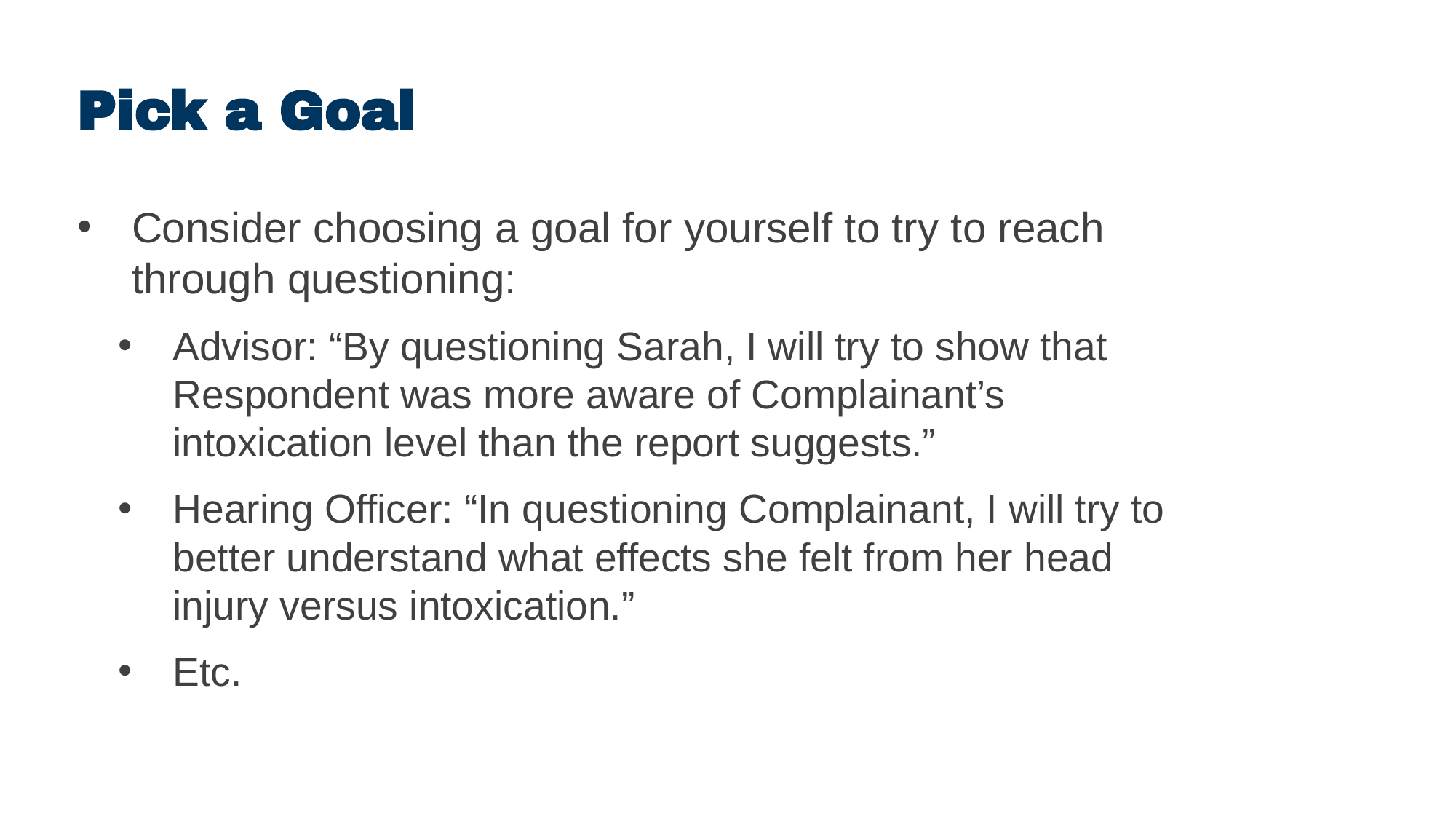

# Pick a Goal
Consider choosing a goal for yourself to try to reach through questioning:
Advisor: “By questioning Sarah, I will try to show that Respondent was more aware of Complainant’s intoxication level than the report suggests.”
Hearing Officer: “In questioning Complainant, I will try to better understand what effects she felt from her head injury versus intoxication.”
Etc.